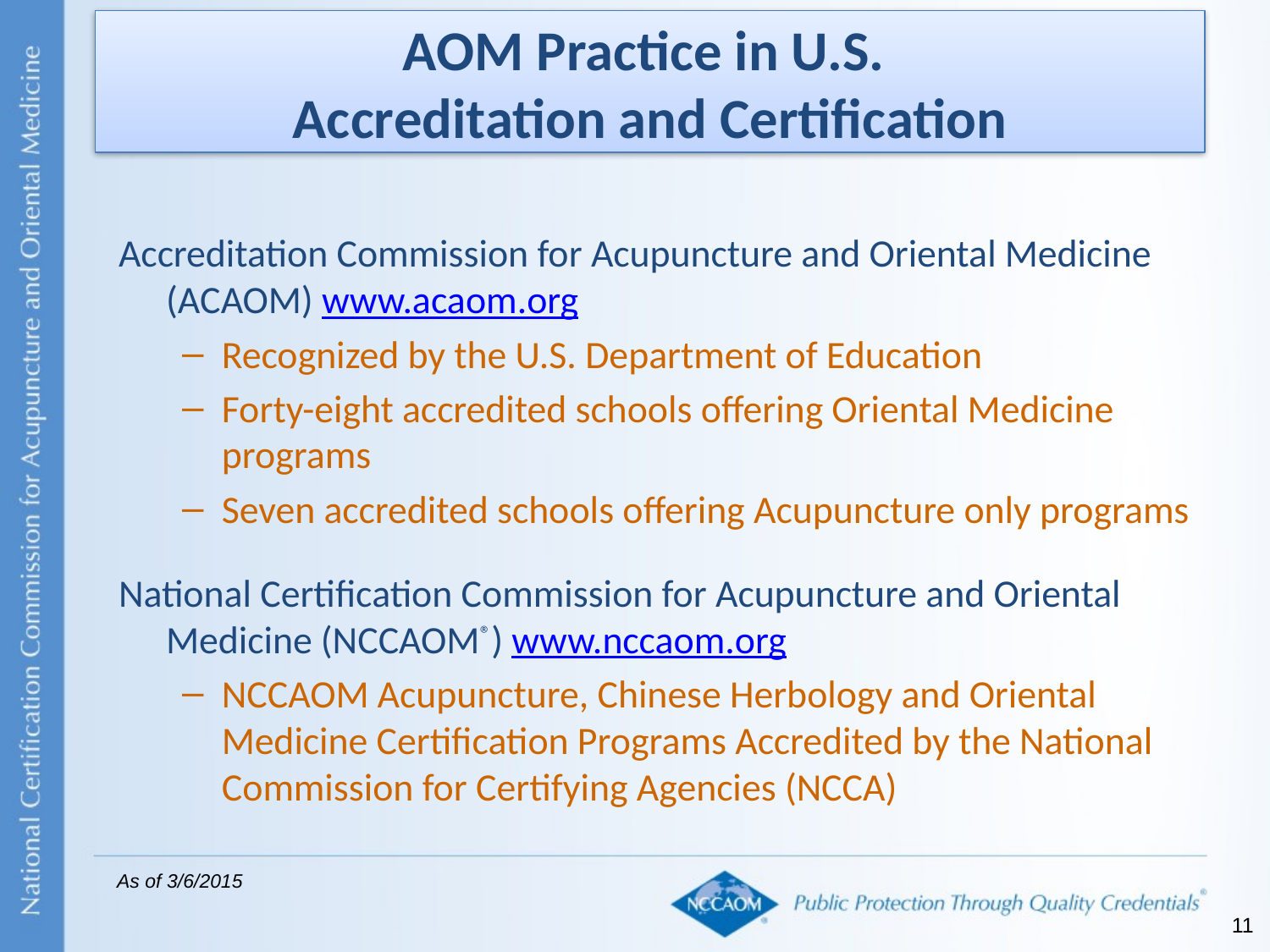

AOM Practice in U.S.
Accreditation and Certification
Accreditation Commission for Acupuncture and Oriental Medicine (ACAOM) www.acaom.org
Recognized by the U.S. Department of Education
Forty-eight accredited schools offering Oriental Medicine programs
Seven accredited schools offering Acupuncture only programs

National Certification Commission for Acupuncture and Oriental Medicine (NCCAOM®) www.nccaom.org
NCCAOM Acupuncture, Chinese Herbology and Oriental Medicine Certification Programs Accredited by the National Commission for Certifying Agencies (NCCA)

As of 3/6/2015
11